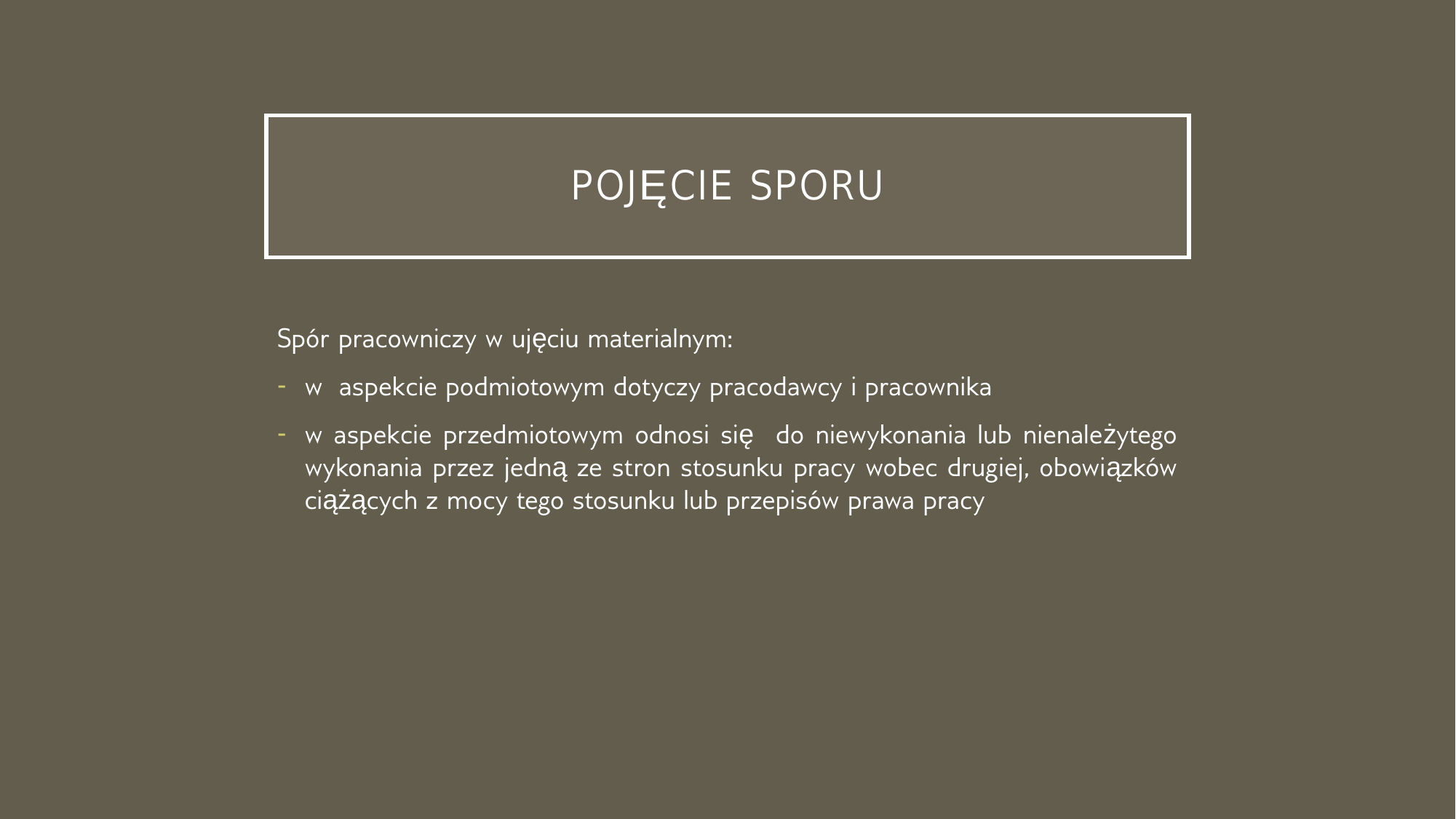

# Pojęcie sporu
Spór pracowniczy w ujęciu materialnym:
w  aspekcie podmiotowym dotyczy pracodawcy i pracownika
w aspekcie przedmiotowym odnosi się  do niewykonania lub nienależytego wykonania przez jedną ze stron stosunku pracy wobec drugiej, obowiązków ciążących z mocy tego stosunku lub przepisów prawa pracy